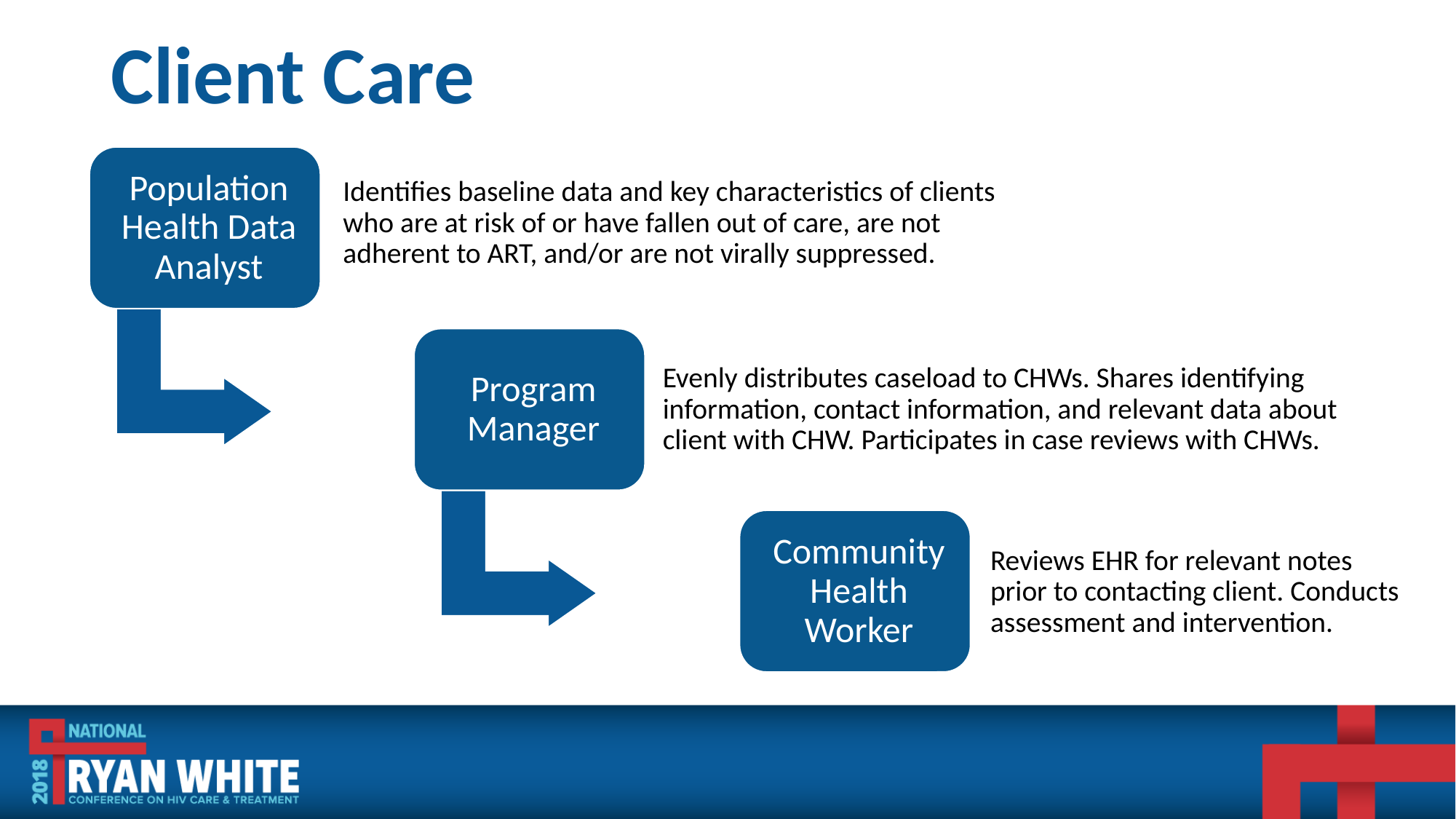

# Client Care
Population Health Data Analyst
Identifies baseline data and key characteristics of clients who are at risk of or have fallen out of care, are not adherent to ART, and/or are not virally suppressed.
Program Manager
Evenly distributes caseload to CHWs. Shares identifying information, contact information, and relevant data about client with CHW. Participates in case reviews with CHWs.
Community Health Worker
Reviews EHR for relevant notes prior to contacting client. Conducts assessment and intervention.